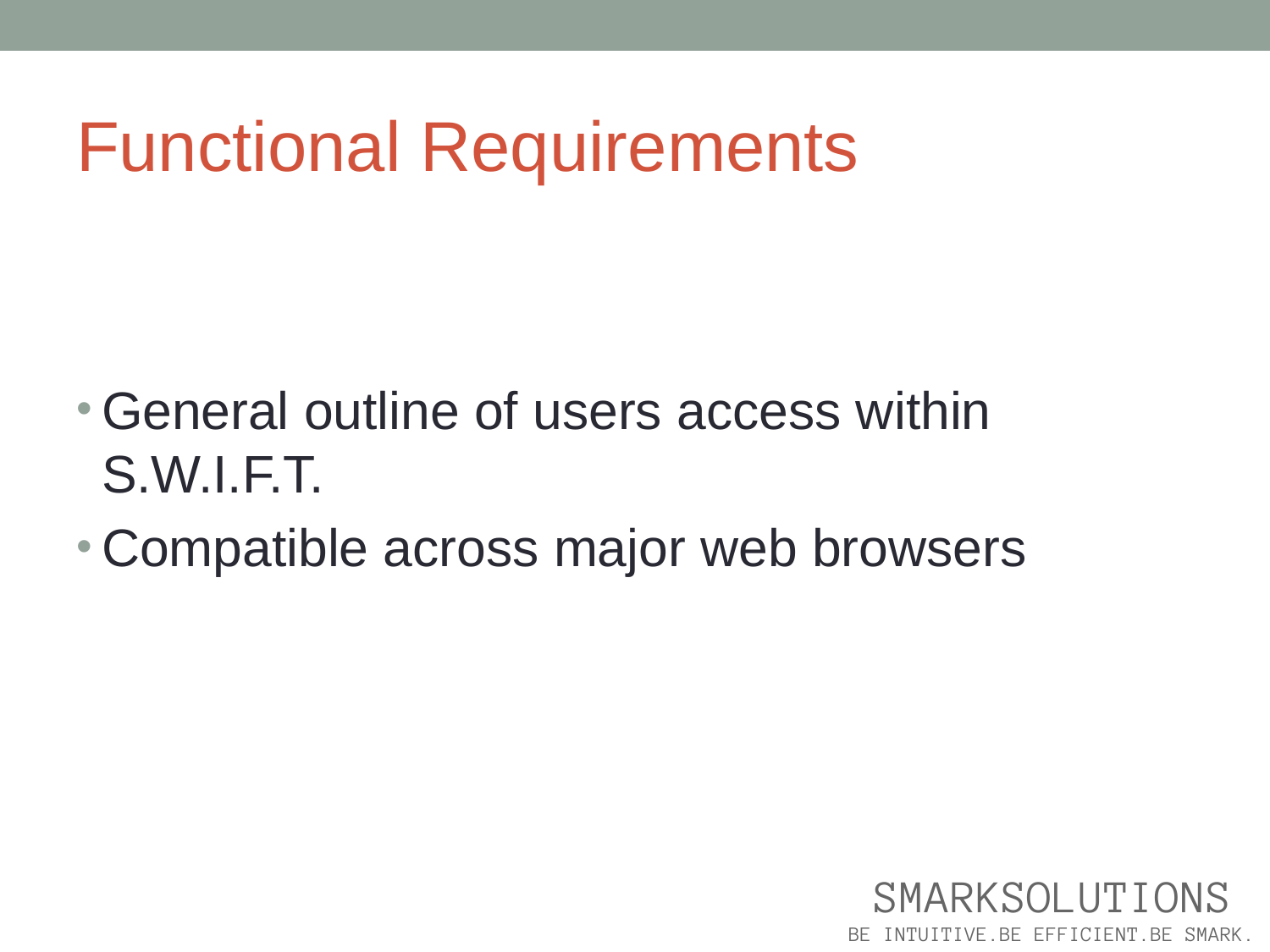

# Functional Requirements

General outline of users access within S.W.I.F.T.
Compatible across major web browsers
 SMARKSOLUTIONS
BE INTUITIVE.BE EFFICIENT.BE SMARK.